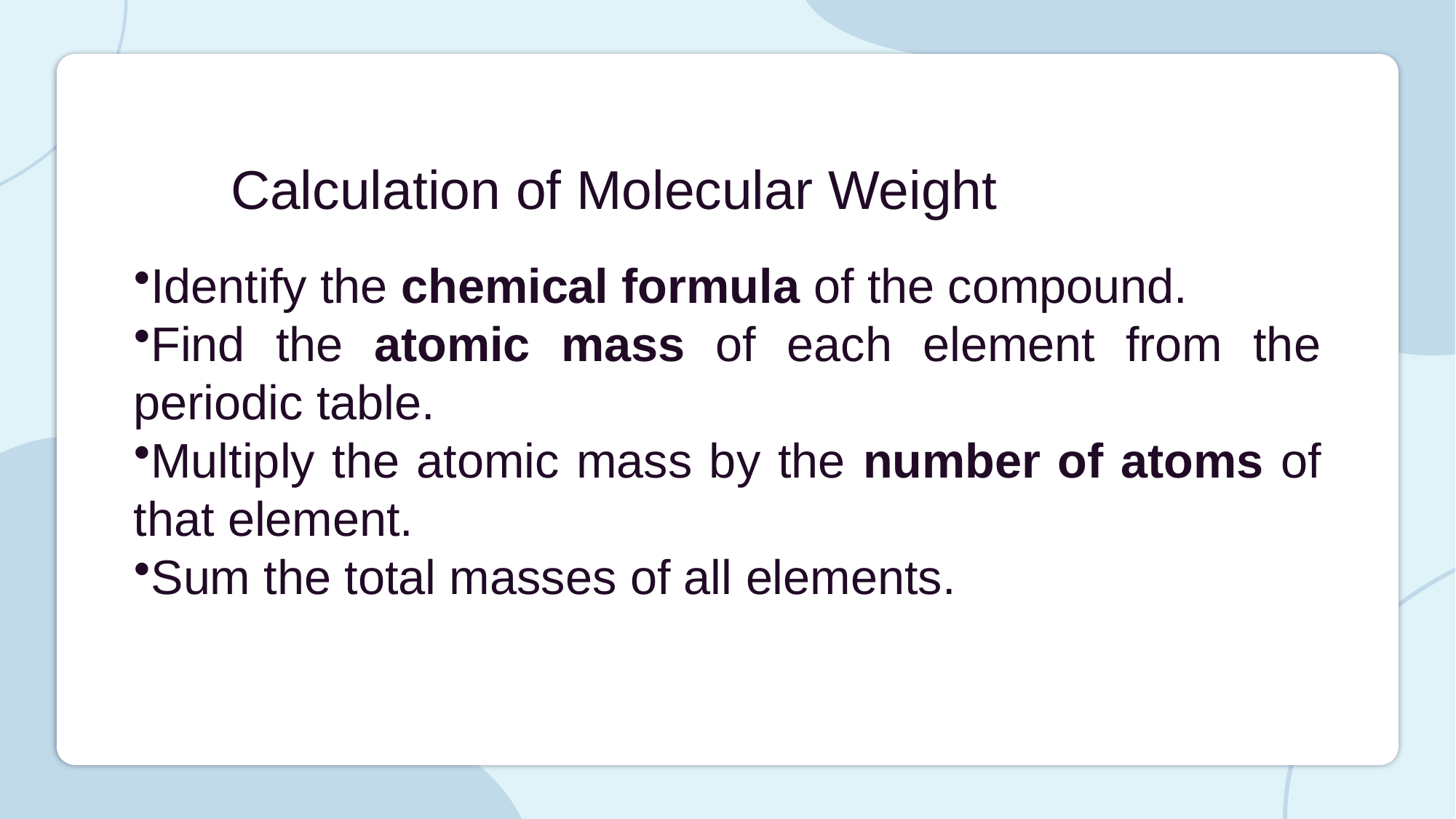

Calculation of Molecular Weight
Identify the chemical formula of the compound.
Find the atomic mass of each element from the periodic table.
Multiply the atomic mass by the number of atoms of that element.
Sum the total masses of all elements.